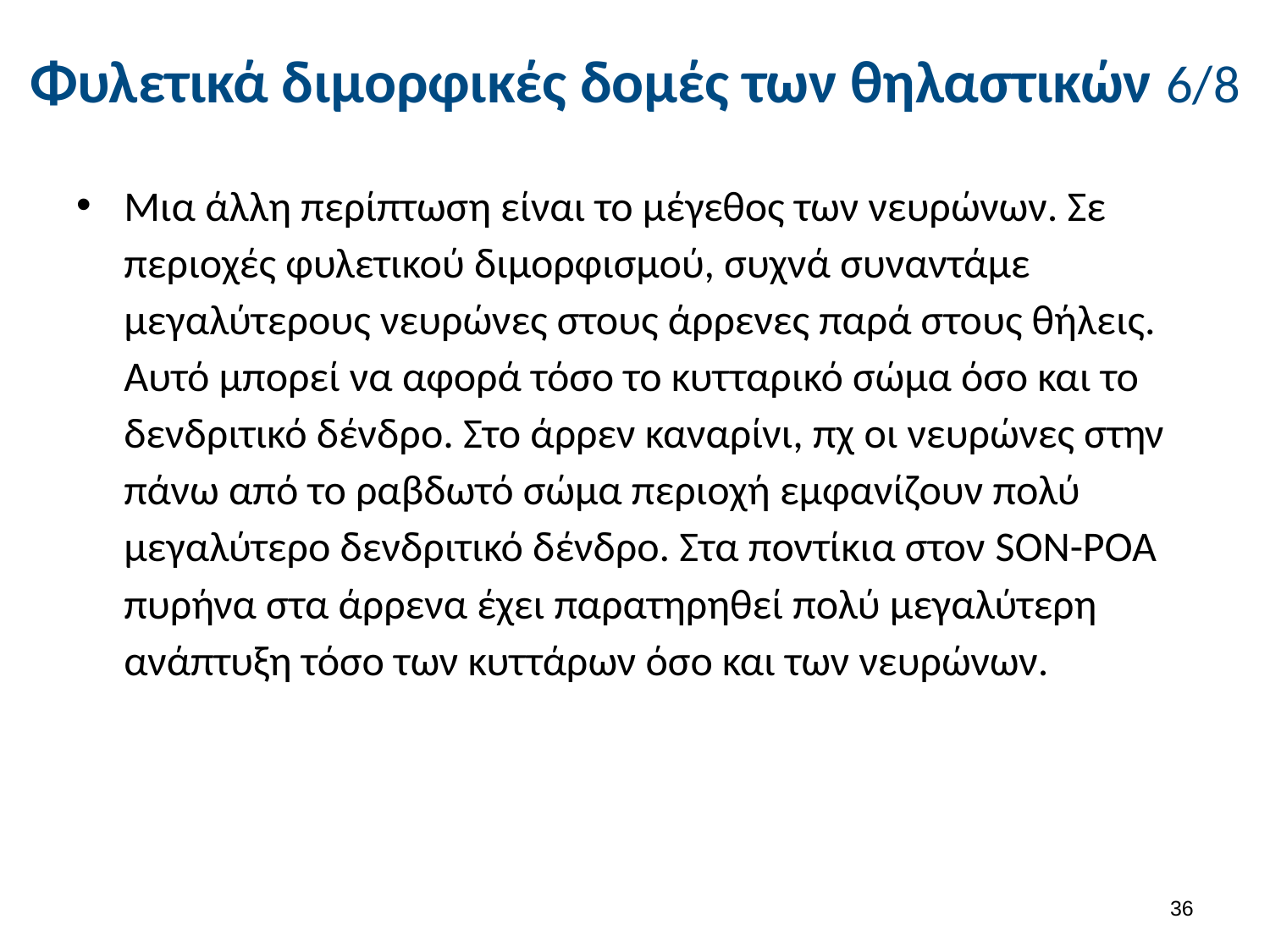

# Φυλετικά διμορφικές δομές των θηλαστικών 6/8
Μια άλλη περίπτωση είναι το μέγεθος των νευρώνων. Σε περιοχές φυλετικού διμορφισμού, συχνά συναντάμε μεγαλύτερους νευρώνες στους άρρενες παρά στους θήλεις. Αυτό μπορεί να αφορά τόσο το κυτταρικό σώμα όσο και το δενδριτικό δένδρο. Στο άρρεν καναρίνι, πχ οι νευρώνες στην πάνω από το ραβδωτό σώμα περιοχή εμφανίζουν πολύ μεγαλύτερο δενδριτικό δένδρο. Στα ποντίκια στον SON-POA πυρήνα στα άρρενα έχει παρατηρηθεί πολύ μεγαλύτερη ανάπτυξη τόσο των κυττάρων όσο και των νευρώνων.
36